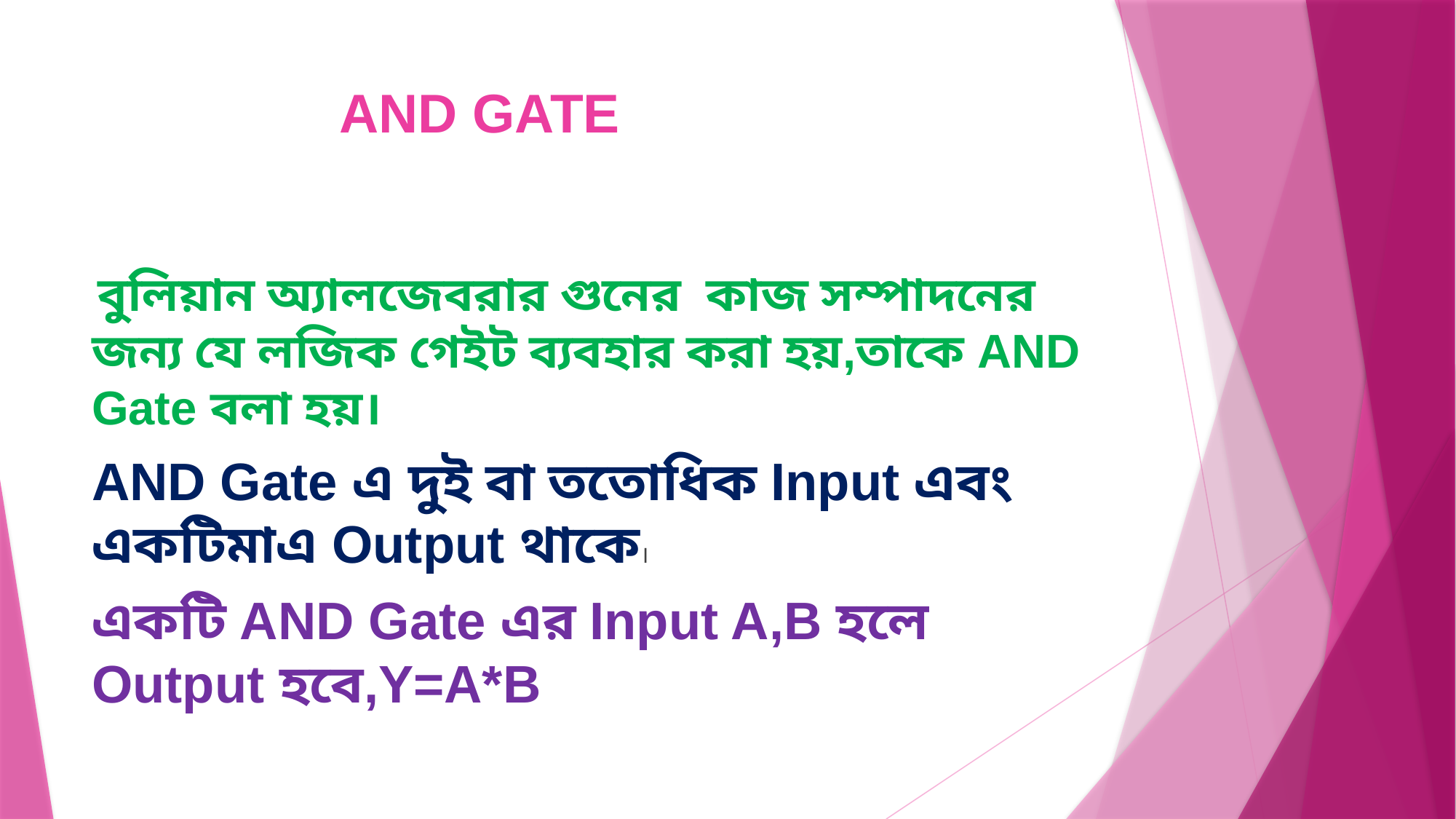

# AND GATE
 বুলিয়ান অ্যালজেবরার গুনের  কাজ সম্পাদনের জন্য যে লজিক গেইট ব্যবহার করা হয়,তাকে AND Gate বলা হয়।
AND Gate এ দুই বা ততোধিক Input এবং একটিমাএ Output থাকে।
একটি AND Gate এর Input A,B হলে Output হবে,Y=A*B